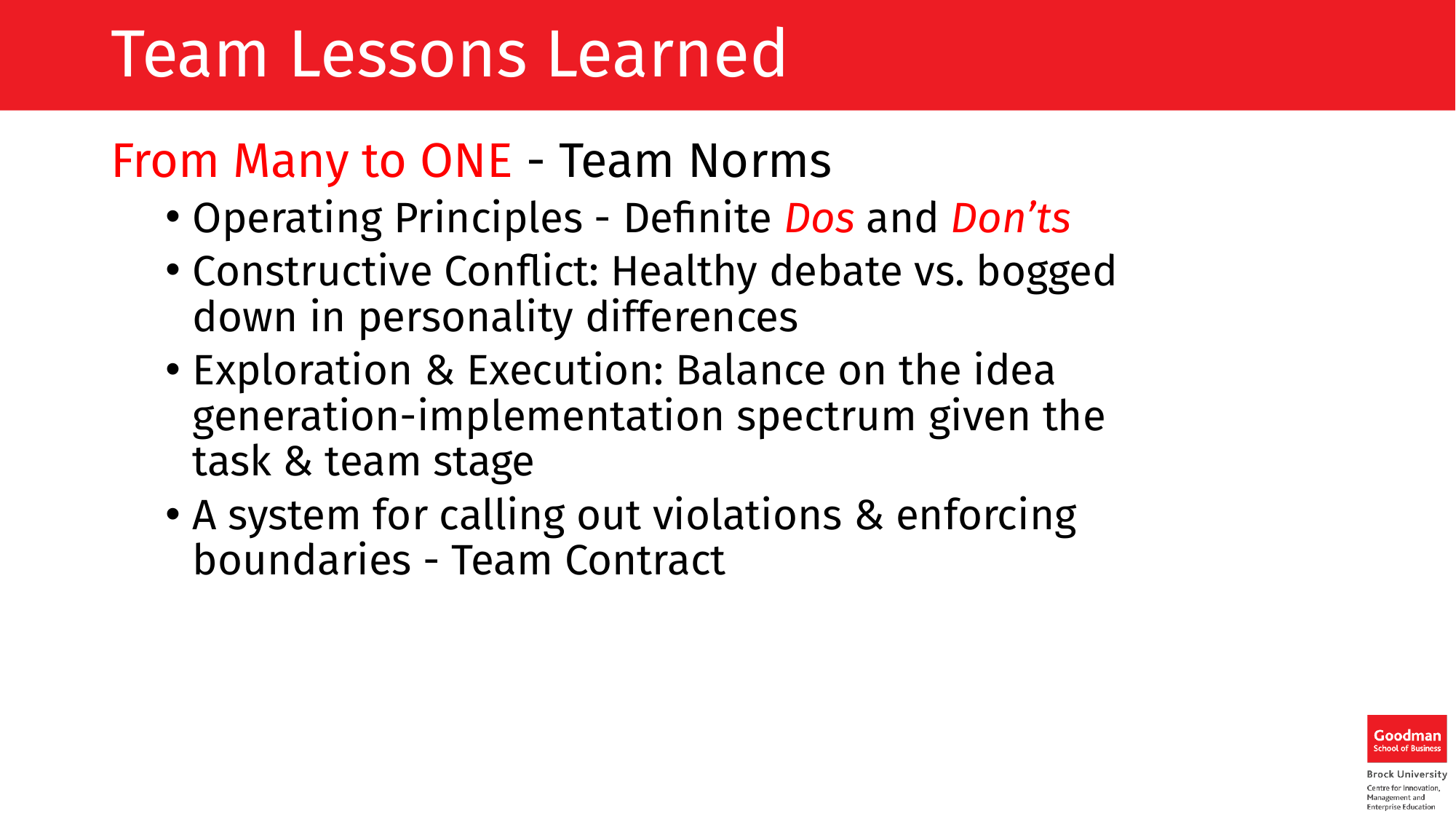

# Team Lessons Learned
From Many to ONE - Team Norms
Operating Principles - Definite Dos and Don’ts
Constructive Conflict: Healthy debate vs. bogged down in personality differences
Exploration & Execution: Balance on the idea generation-implementation spectrum given the task & team stage
A system for calling out violations & enforcing boundaries - Team Contract